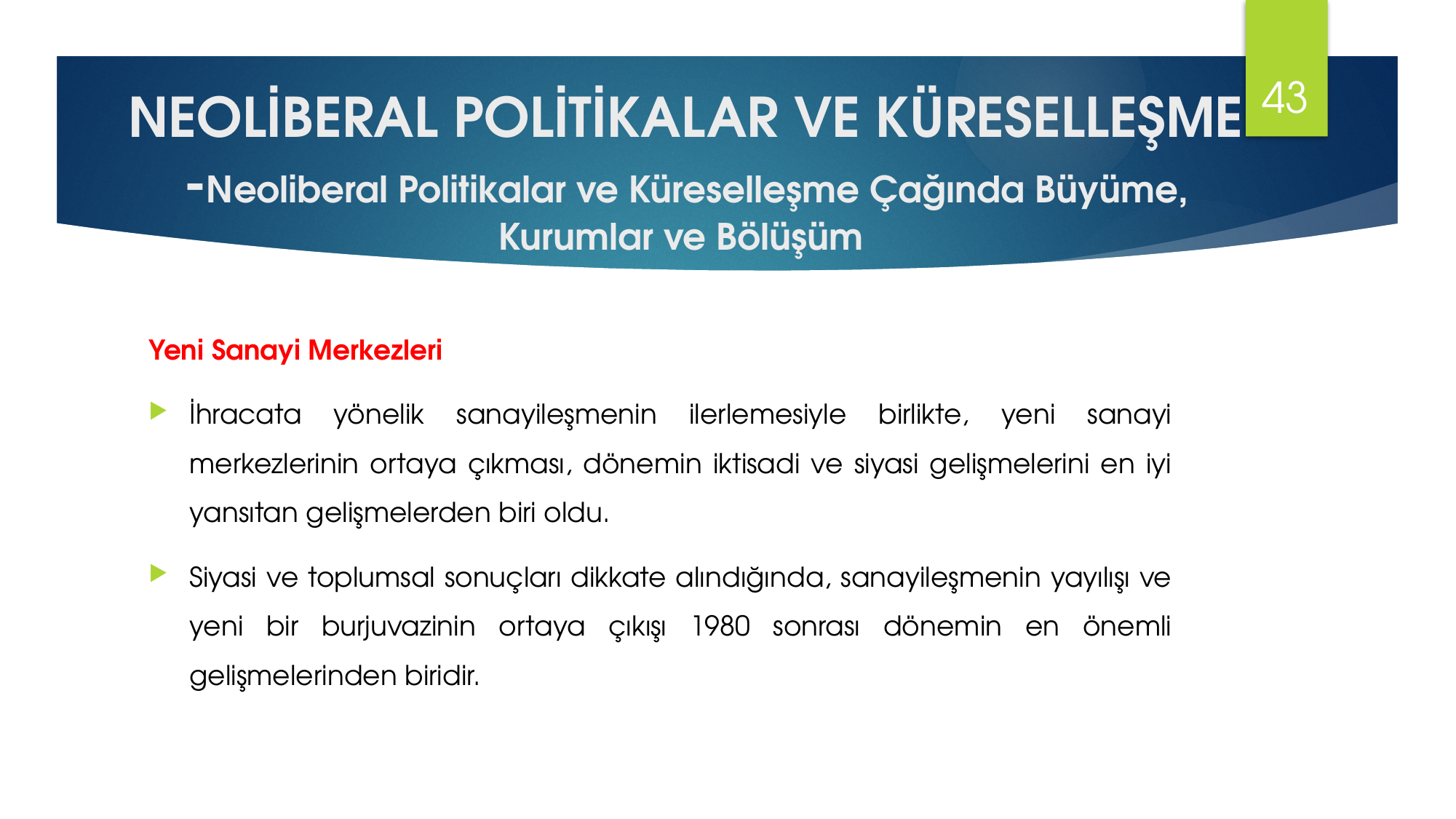

43
NEOLİBERAL POLİTİKALAR VE KÜRESELLEŞME
-Neoliberal Politikalar ve Küreselleşme Çağında Büyüme, Kurumlar ve Bölüşüm
Yeni Sanayi Merkezleri
İhracata yönelik sanayileşmenin ilerlemesiyle birlikte, yeni sanayi merkezlerinin ortaya çıkması, dönemin iktisadi ve siyasi gelişmelerini en iyi yansıtan gelişmelerden biri oldu.
Siyasi ve toplumsal sonuçları dikkate alındığında, sanayileşmenin yayılışı ve yeni bir burjuvazinin ortaya çıkışı 1980 sonrası dönemin en önemli gelişmelerinden biridir.